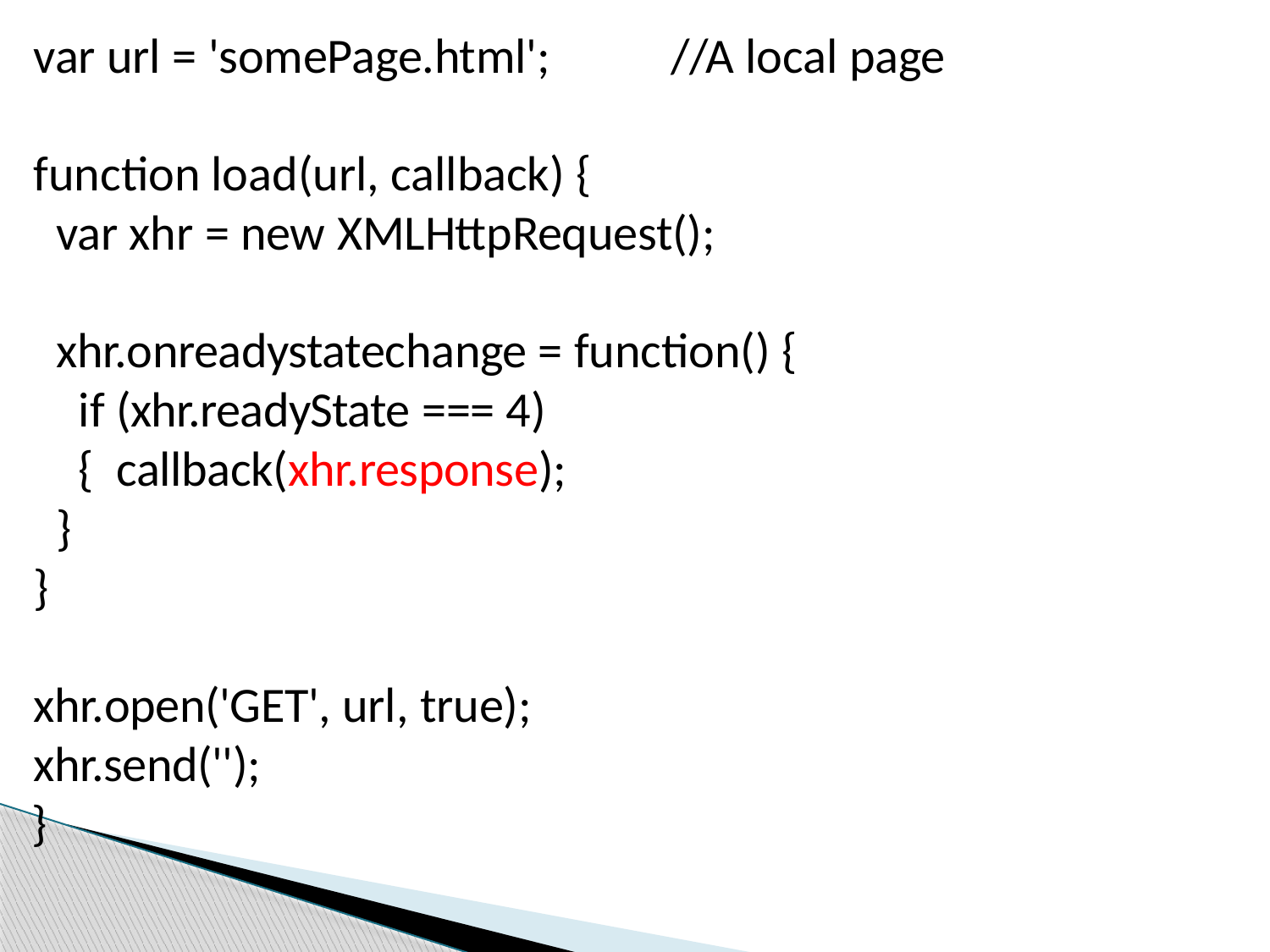

var url = 'somePage.html';	//A local page

function load(url, callback) {
var xhr = new XMLHttpRequest();

xhr.onreadystatechange = function() {  if (xhr.readyState === 4) {  callback(xhr.response);
}
}

xhr.open('GET', url, true);
xhr.send('');
}